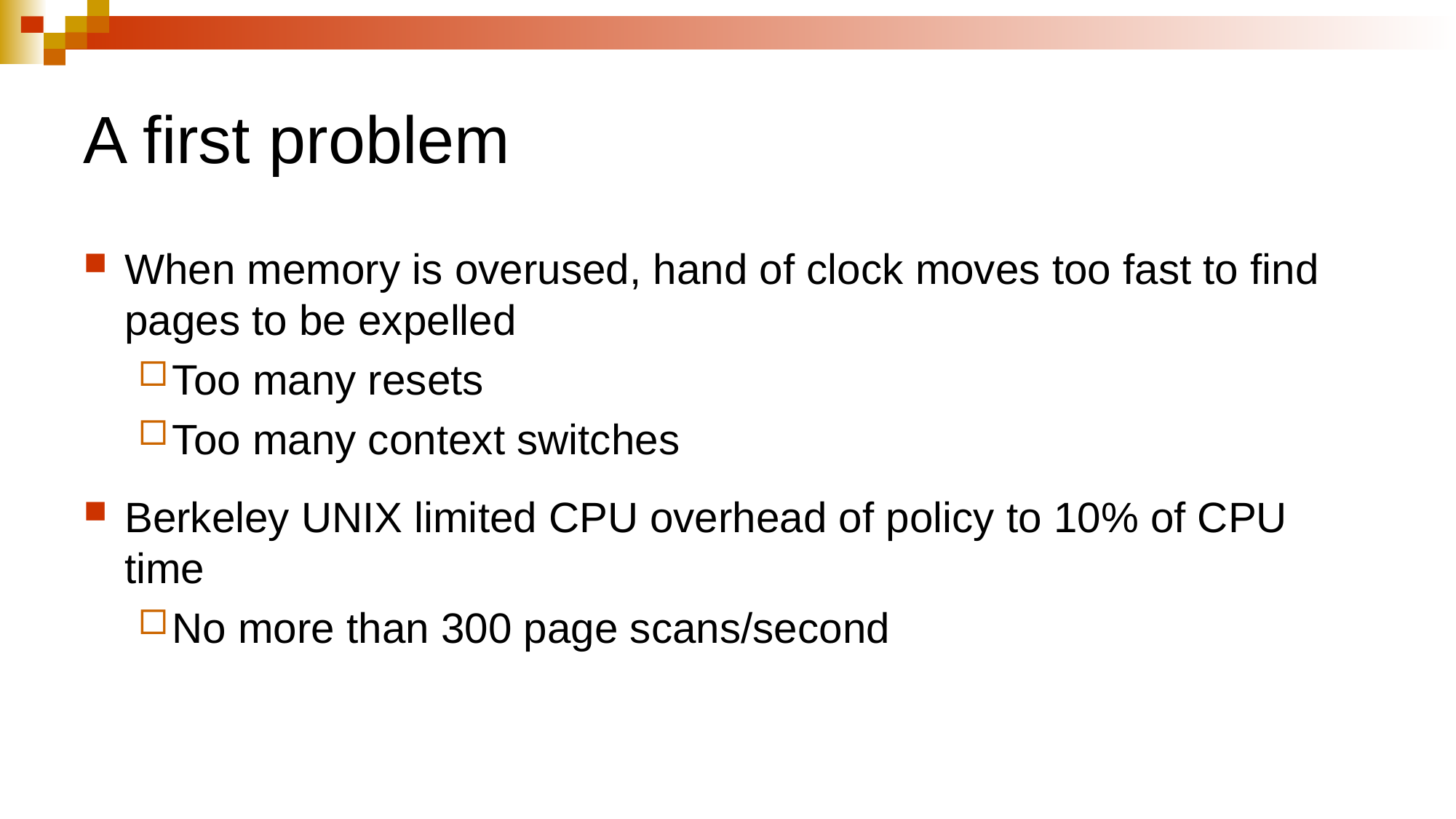

# A first problem
When memory is overused, hand of clock moves too fast to find pages to be expelled
Too many resets
Too many context switches
Berkeley UNIX limited CPU overhead of policy to 10% of CPU time
No more than 300 page scans/second